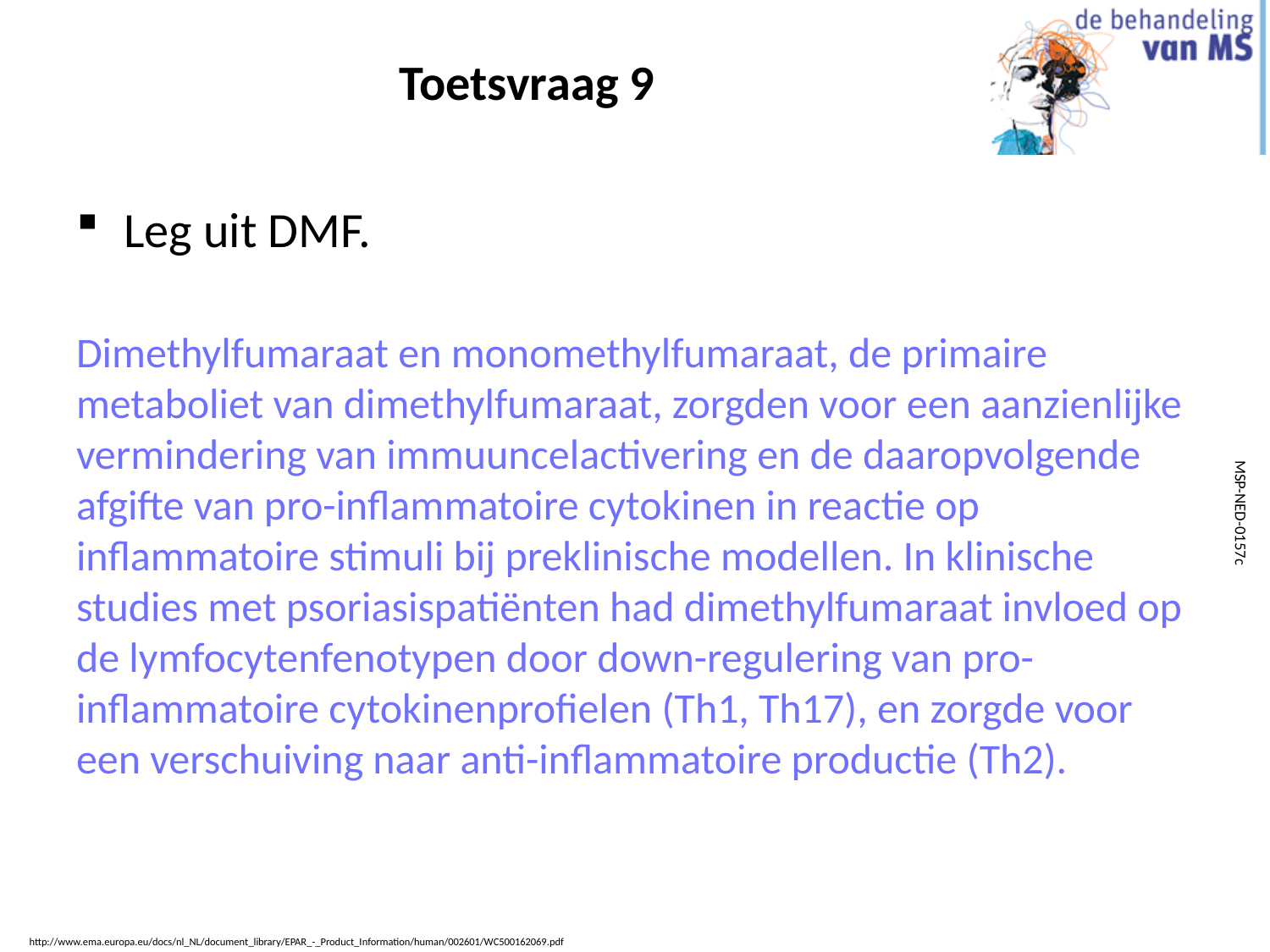

# Toetsvraag 9

Leg uit DMF.

Dimethylfumaraat en monomethylfumaraat, de primaire metaboliet van dimethylfumaraat, zorgden voor een aanzienlijke vermindering van immuuncelactivering en de daaropvolgende afgifte van pro-inflammatoire cytokinen in reactie op inflammatoire stimuli bij preklinische modellen. In klinische studies met psoriasispatiënten had dimethylfumaraat invloed op de lymfocytenfenotypen door down-regulering van pro-inflammatoire cytokinenprofielen (Th1, Th17), en zorgde voor een verschuiving naar anti-inflammatoire productie (Th2).
http://www.ema.europa.eu/docs/nl_NL/document_library/EPAR_-_Product_Information/human/002601/WC500162069.pdf